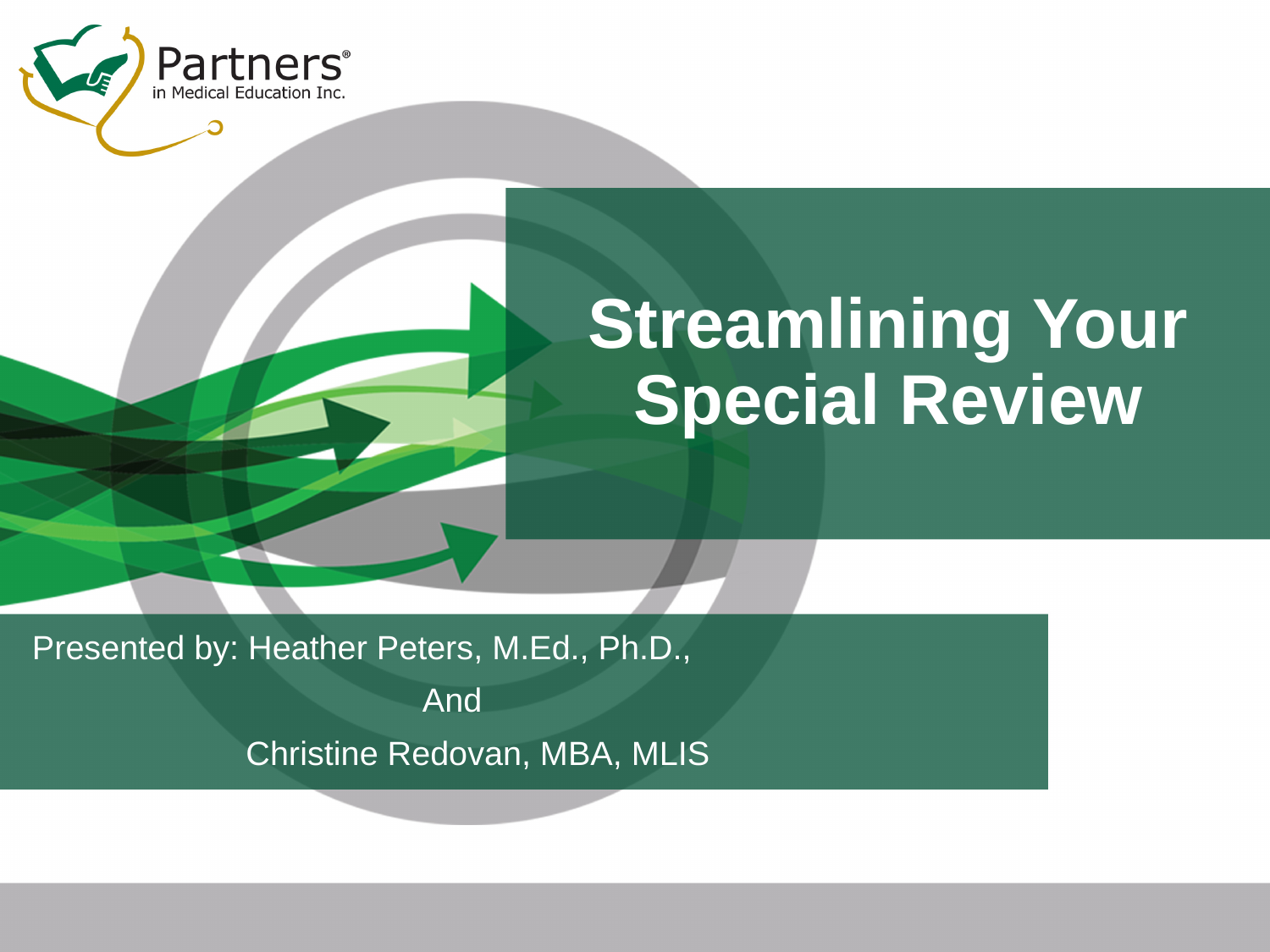

# Streamlining Your Special Review
Presented by: Heather Peters, M.Ed., Ph.D.,
		                And
	          Christine Redovan, MBA, MLIS